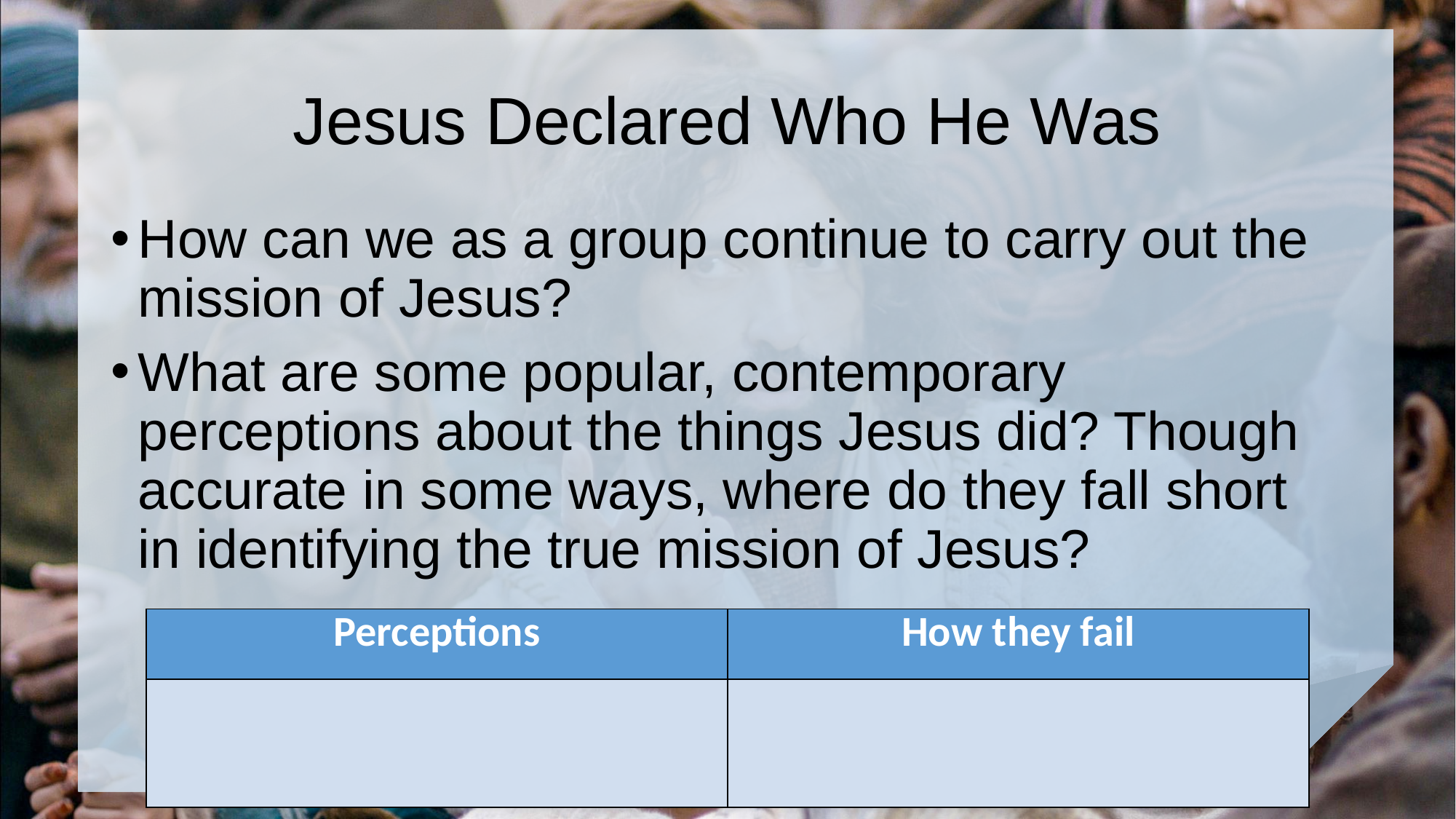

# Jesus Declared Who He Was
How can we as a group continue to carry out the mission of Jesus?
What are some popular, contemporary perceptions about the things Jesus did? Though accurate in some ways, where do they fall short in identifying the true mission of Jesus?
| Perceptions | How they fail |
| --- | --- |
|  |  |